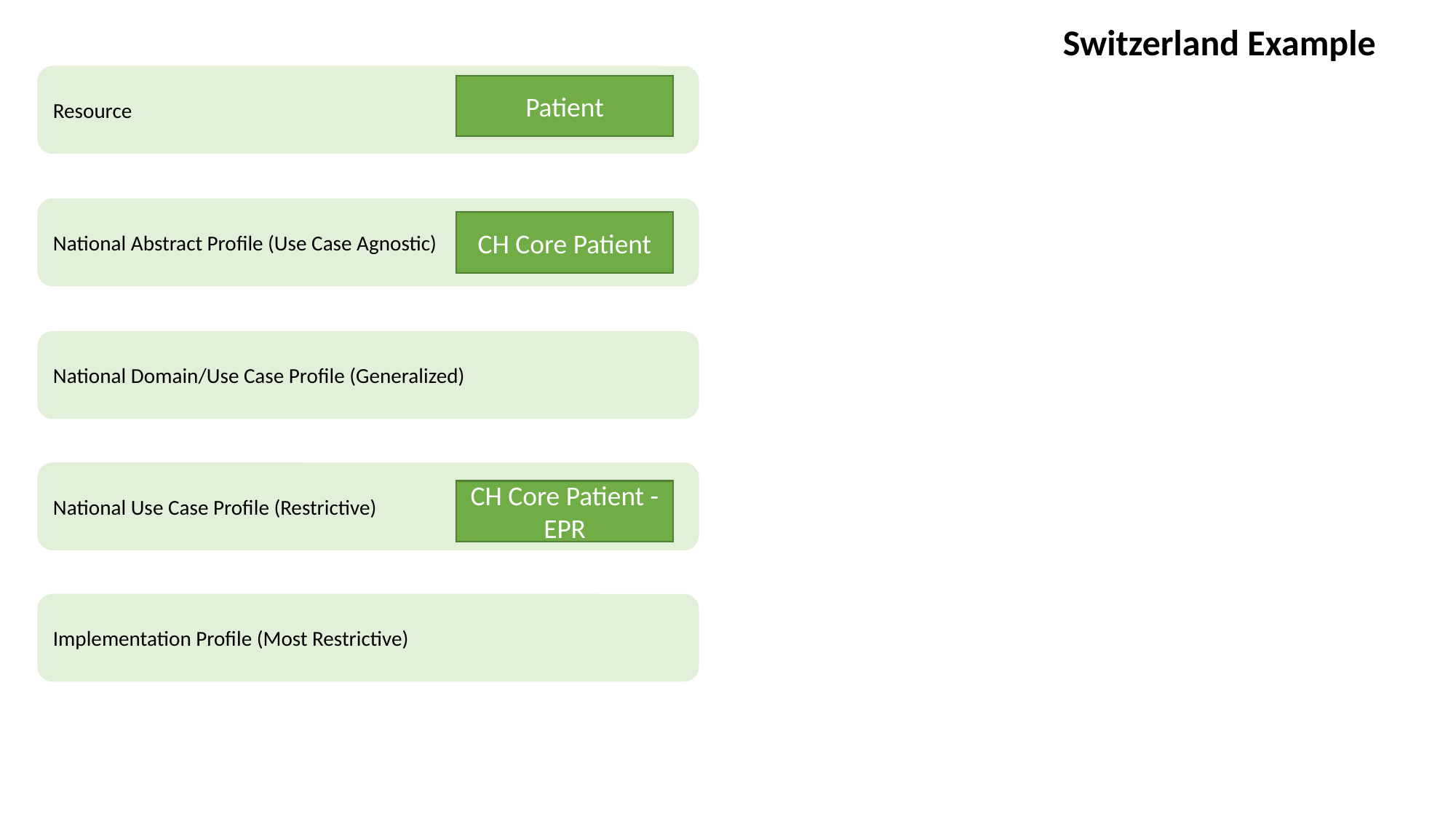

Switzerland Example
Resource
Patient
National Abstract Profile (Use Case Agnostic)
CH Core Patient
National Domain/Use Case Profile (Generalized)
National Use Case Profile (Restrictive)
CH Core Patient - EPR
Implementation Profile (Most Restrictive)